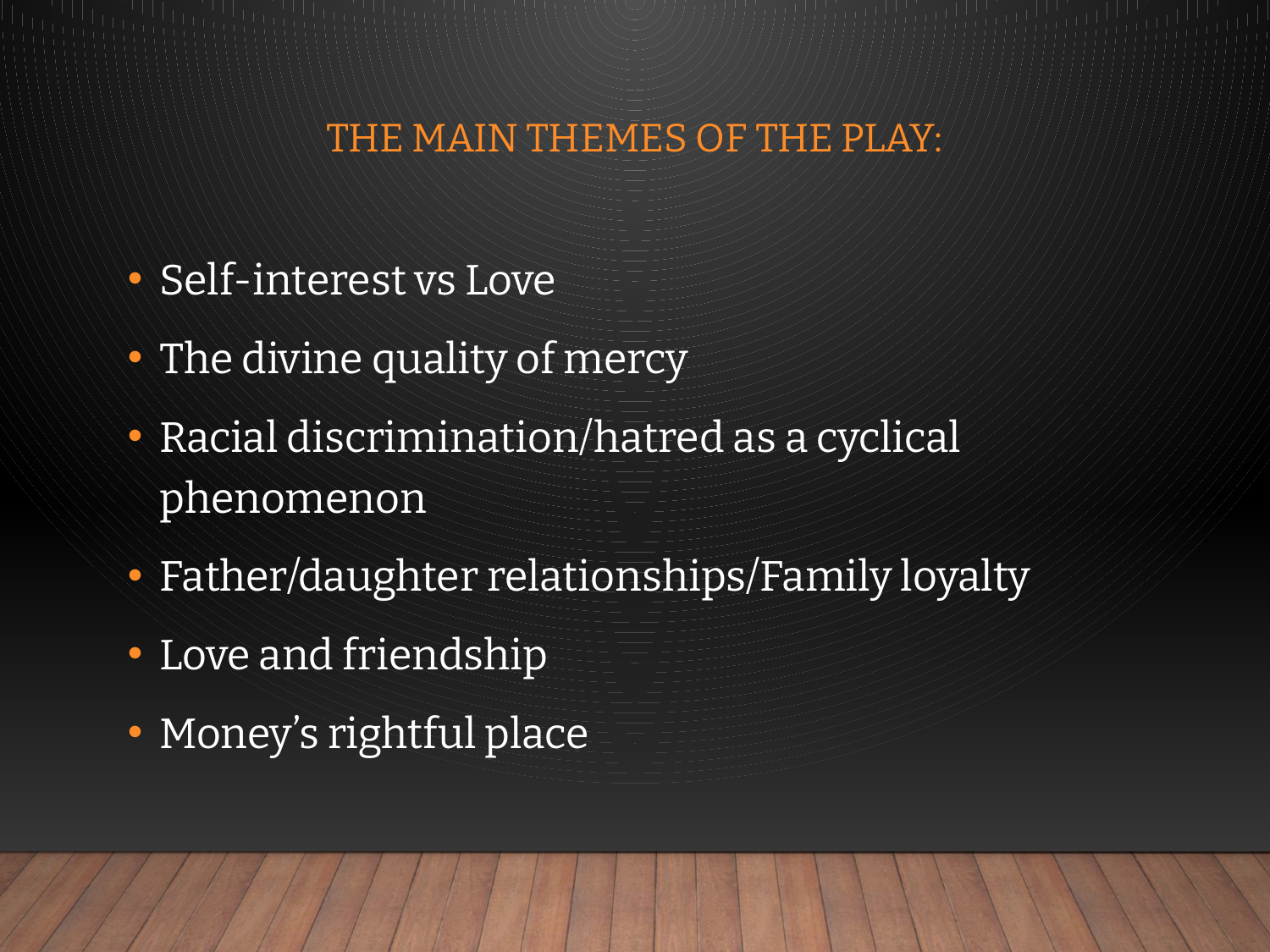

# The main themes of the play:
Self-interest vs Love
The divine quality of mercy
Racial discrimination/hatred as a cyclical phenomenon
Father/daughter relationships/Family loyalty
Love and friendship
Money’s rightful place